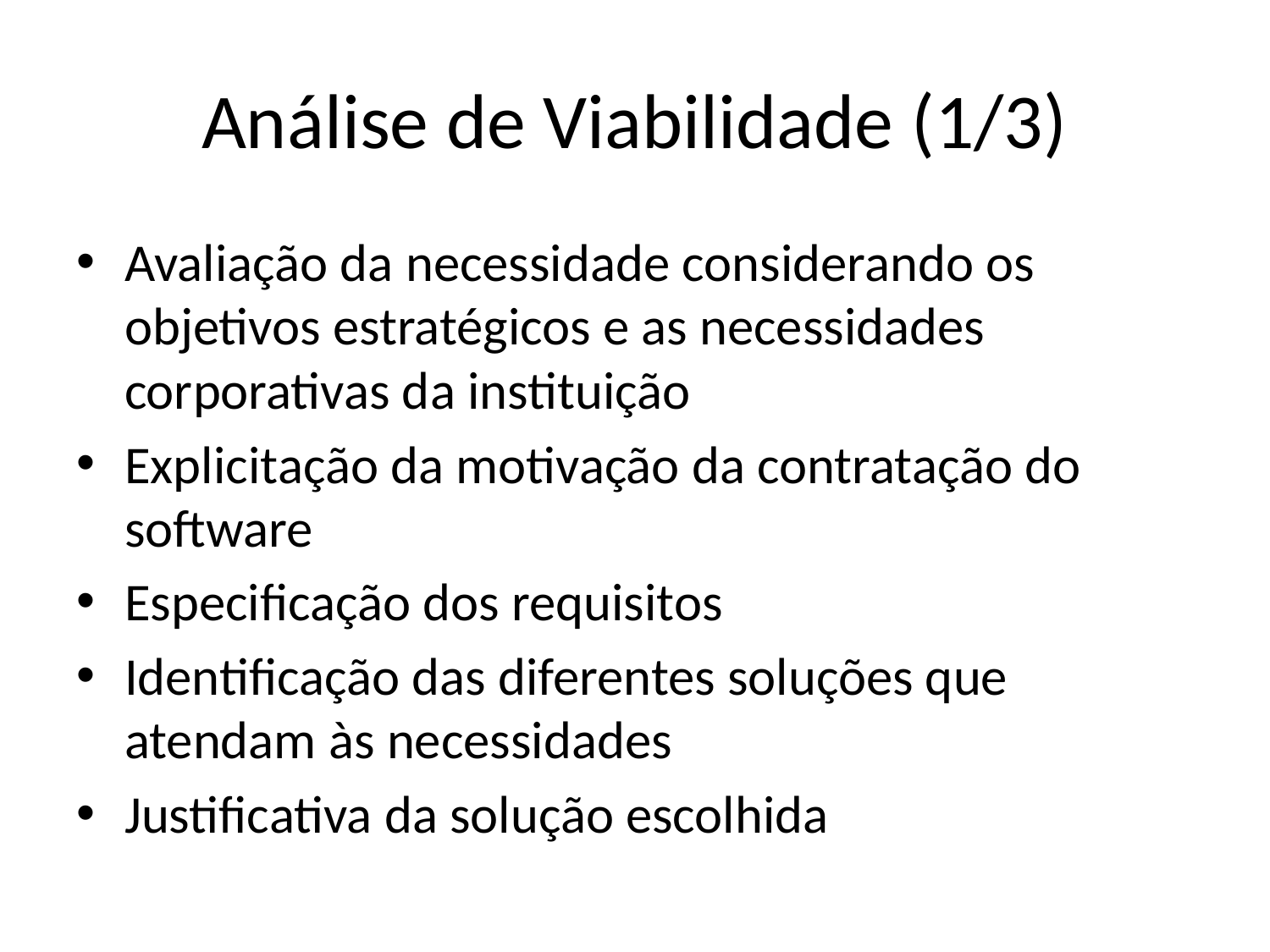

# Análise de Viabilidade (1/3)
Avaliação da necessidade considerando os objetivos estratégicos e as necessidades corporativas da instituição
Explicitação da motivação da contratação do software
Especificação dos requisitos
Identificação das diferentes soluções que atendam às necessidades
Justificativa da solução escolhida